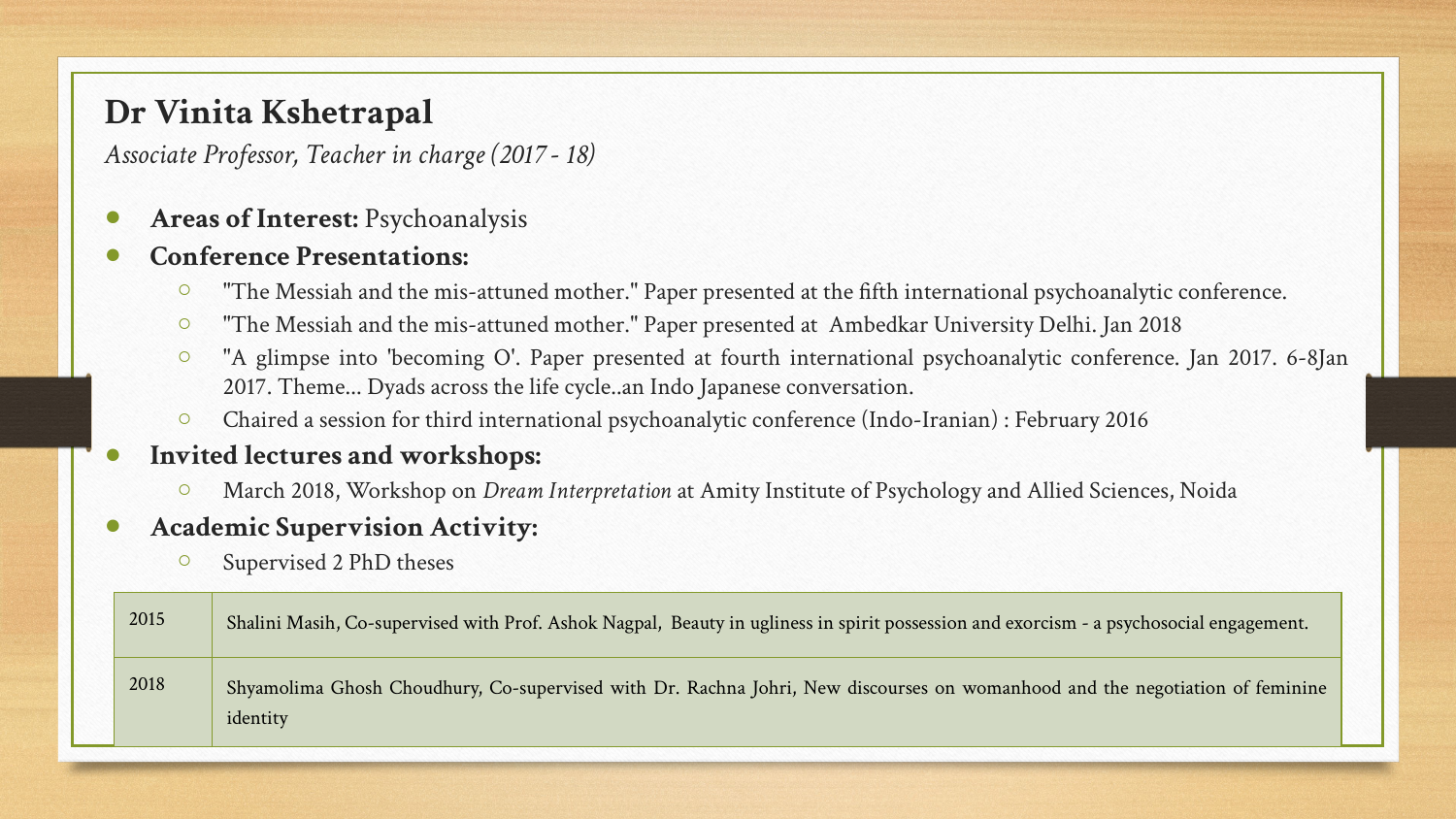

Dr Vinita Kshetrapal
Associate Professor, Teacher in charge (2017 - 18)

Areas of Interest: Psychoanalysis
Conference Presentations:
"The Messiah and the mis-attuned mother." Paper presented at the fifth international psychoanalytic conference.
"The Messiah and the mis-attuned mother." Paper presented at  Ambedkar University Delhi. Jan 2018
"A glimpse into 'becoming O'. Paper presented at fourth international psychoanalytic conference. Jan 2017. 6-8Jan 2017. Theme... Dyads across the life cycle..an Indo Japanese conversation.
Chaired a session for third international psychoanalytic conference (Indo-Iranian) : February 2016
Invited lectures and workshops:
March 2018, Workshop on Dream Interpretation at Amity Institute of Psychology and Allied Sciences, Noida
Academic Supervision Activity:
Supervised 2 PhD theses

| 2015 | Shalini Masih, Co-supervised with Prof. Ashok Nagpal, Beauty in ugliness in spirit possession and exorcism - a psychosocial engagement. |
| --- | --- |
| 2018 | Shyamolima Ghosh Choudhury, Co-supervised with Dr. Rachna Johri, New discourses on womanhood and the negotiation of feminine identity |